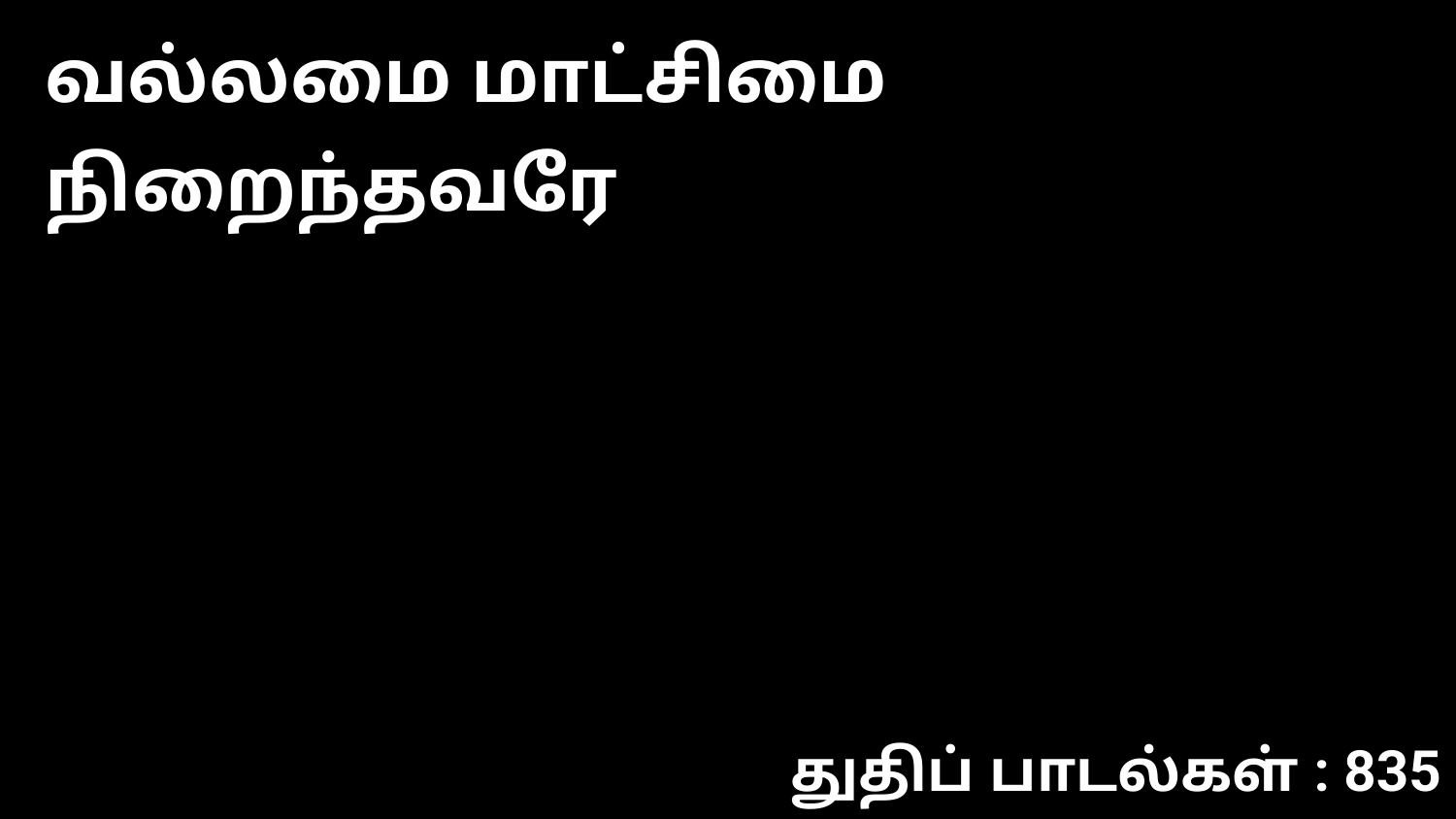

வல்லமை மாட்சிமை நிறைந்தவரே
துதிப் பாடல்கள் : 835